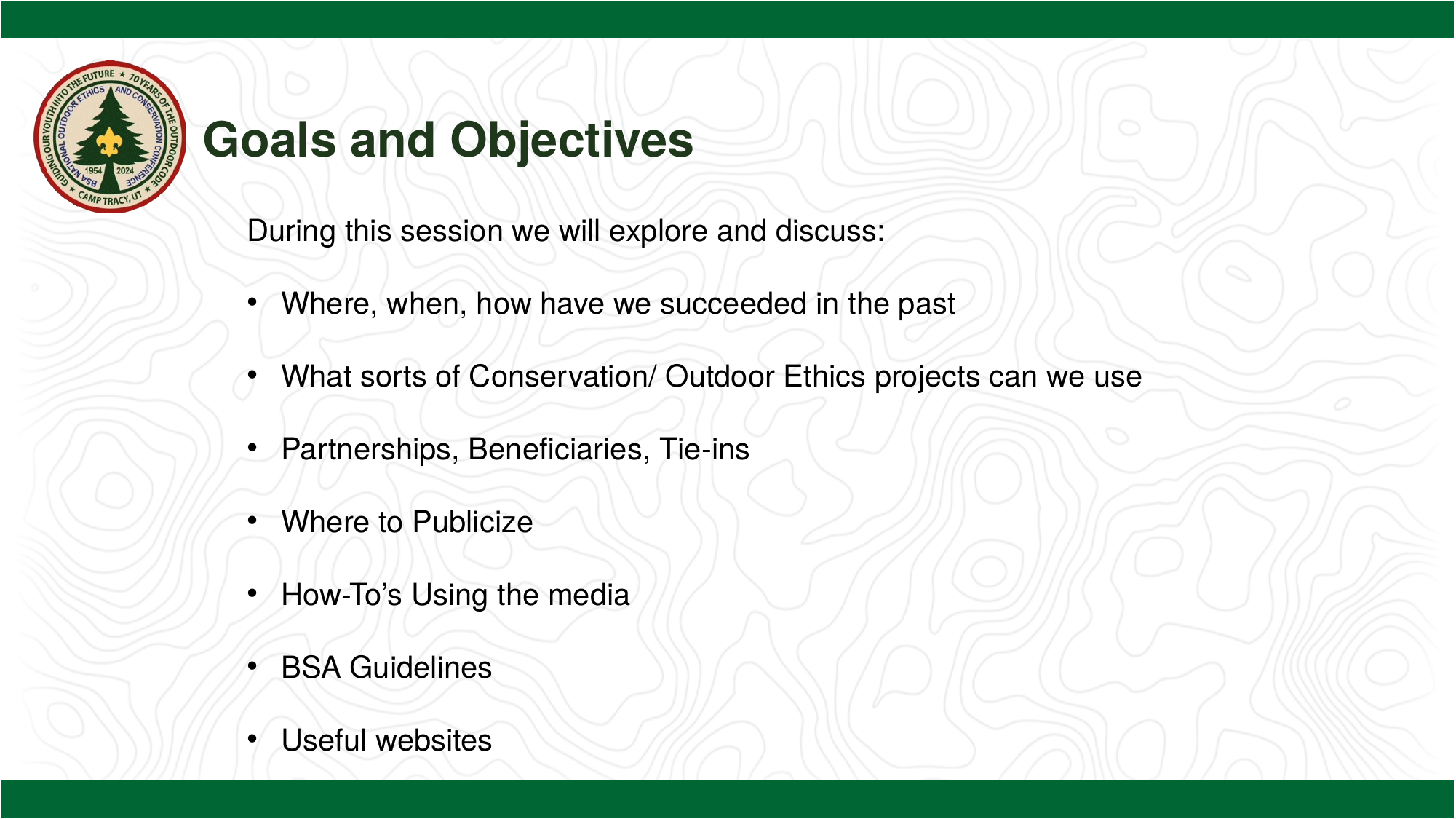

Goals and Objectives
During this session we will explore and discuss:

Where, when, how have we succeeded in the past

What sorts of Conservation/ Outdoor Ethics projects can we use

Partnerships, Beneficiaries, Tie-ins

Where to Publicize

How-To’s Using the media

BSA Guidelines

Useful websites